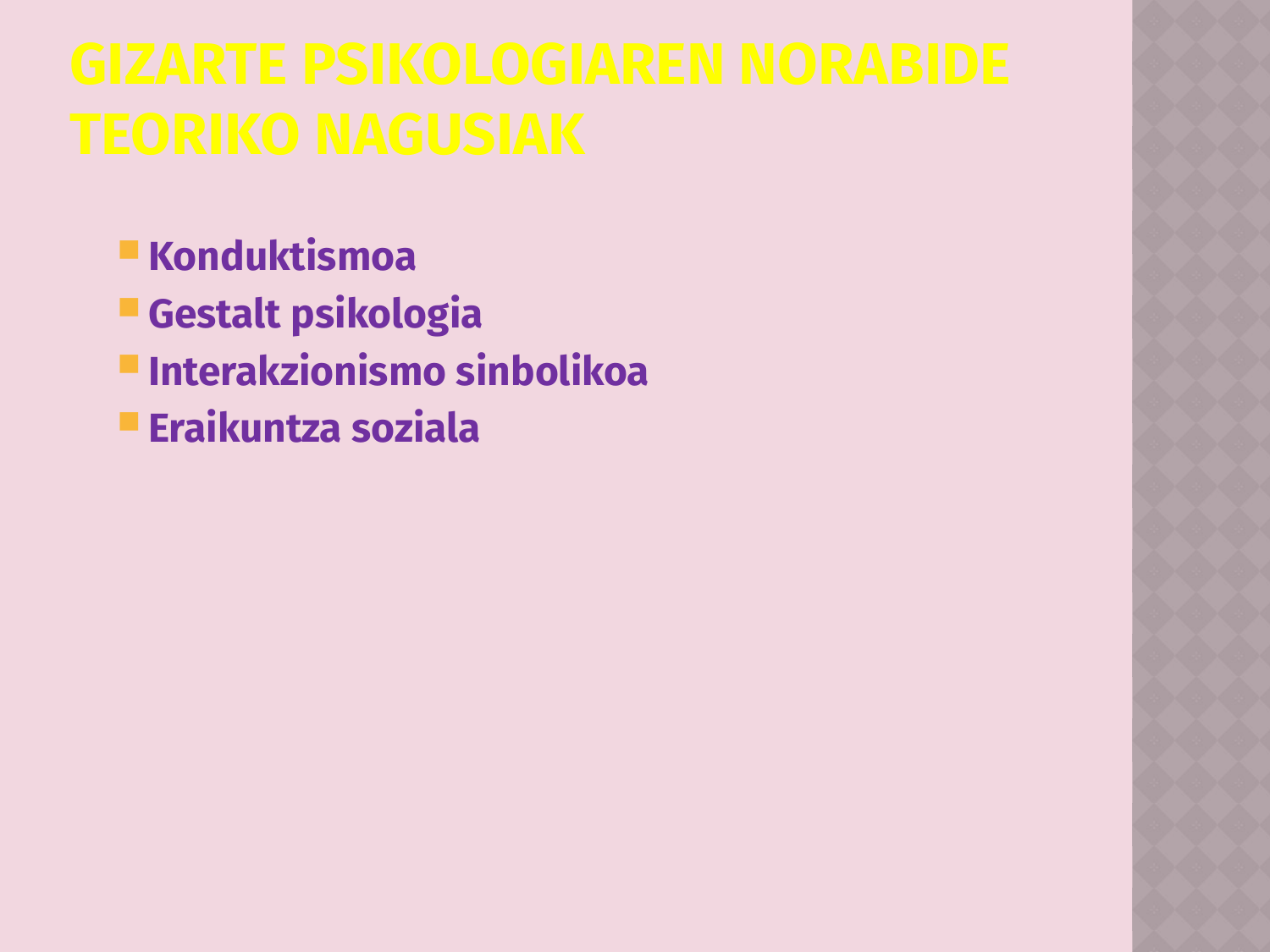

# gizarte psikologiaren norabide teoriko nagusiak
Konduktismoa
Gestalt psikologia
Interakzionismo sinbolikoa
Eraikuntza soziala